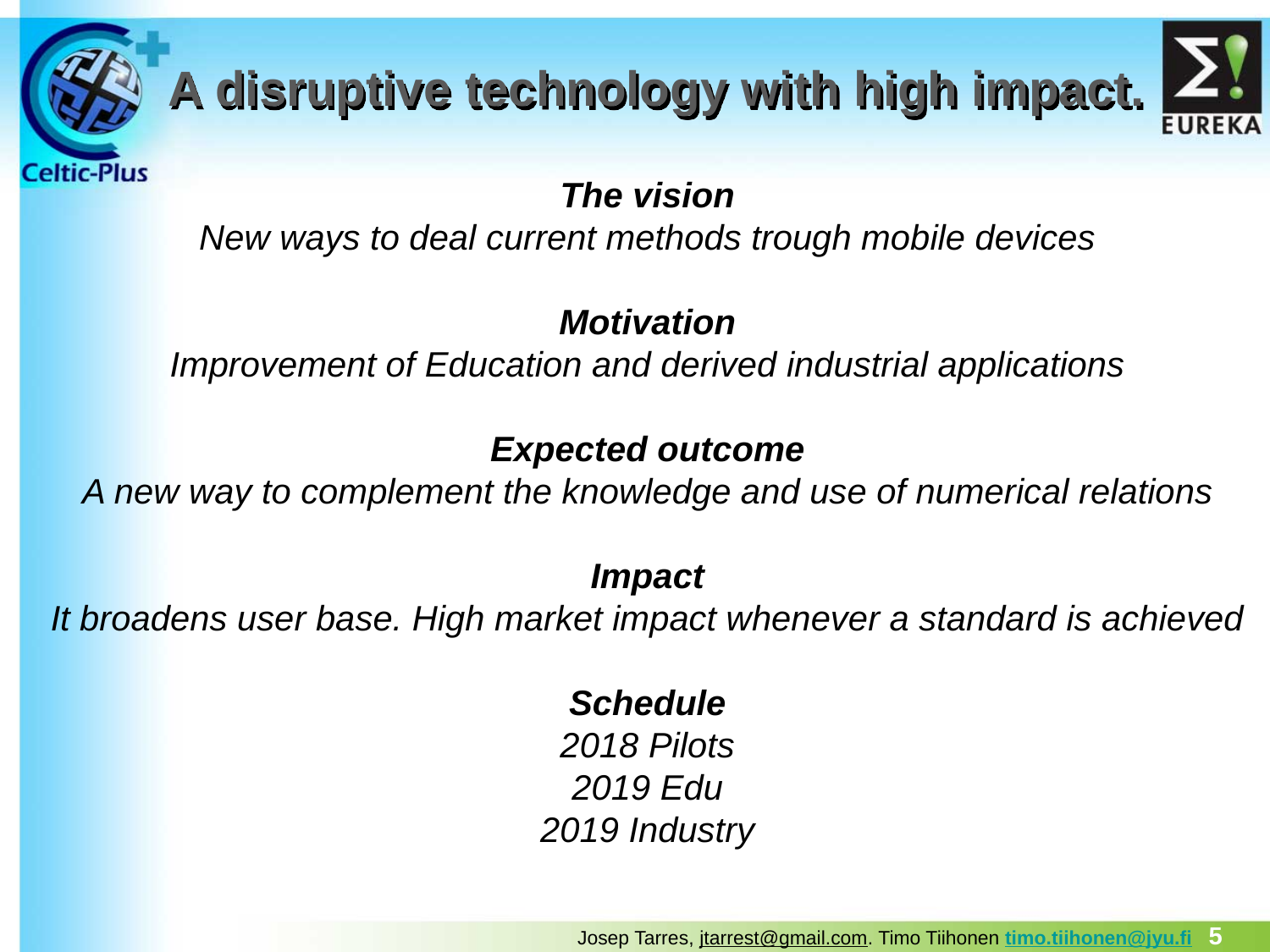

# A disruptive technology with high impact.
The vision
New ways to deal current methods trough mobile devices

Motivation
Improvement of Education and derived industrial applications

Expected outcome
A new way to complement the knowledge and use of numerical relations

Impact
It broadens user base. High market impact whenever a standard is achieved

Schedule
2018 Pilots
2019 Edu
2019 Industry
5
Josep Tarres, jtarrest@gmail.com. Timo Tiihonen timo.tiihonen@jyu.fi